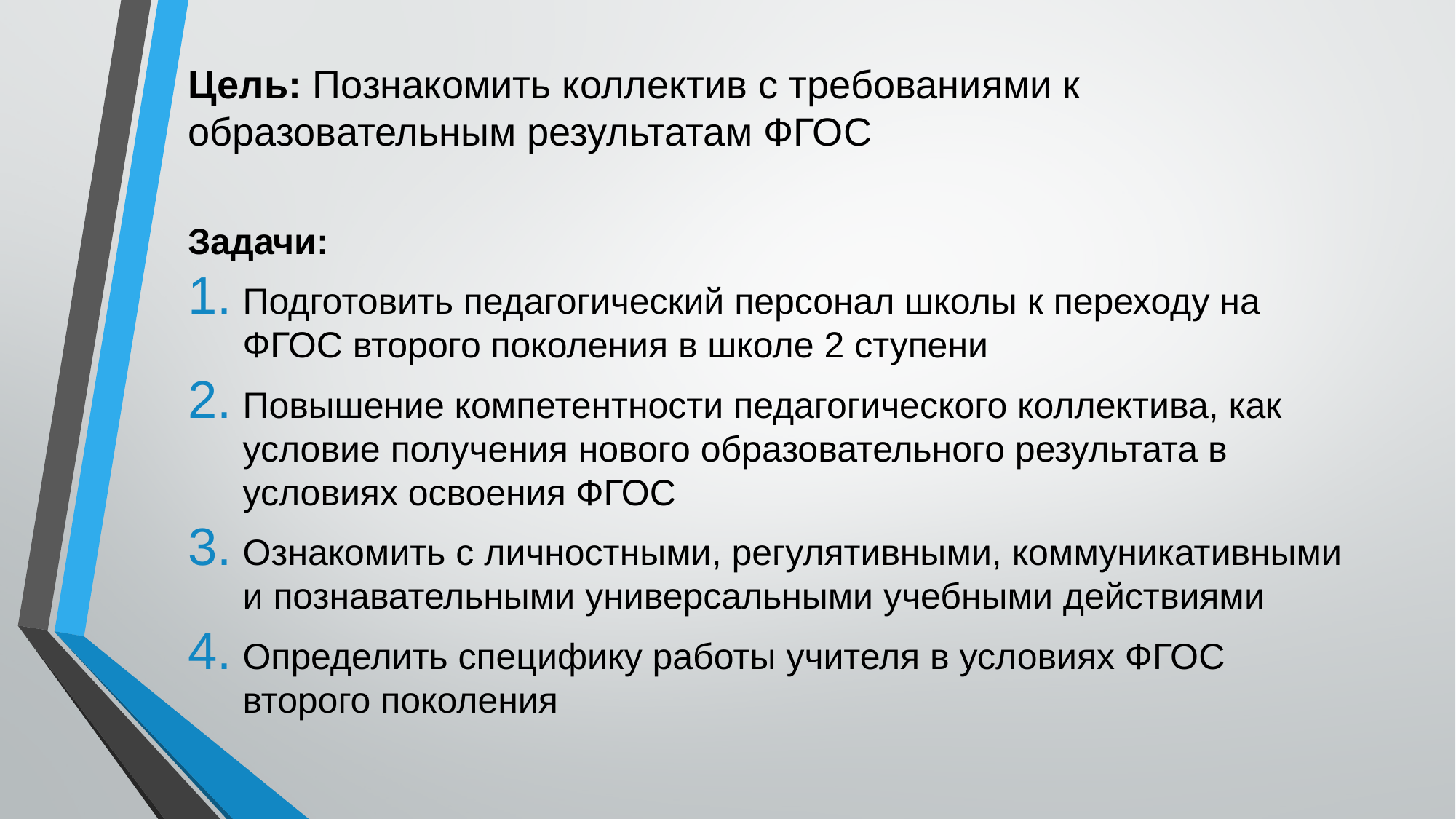

Цель: Познакомить коллектив с требованиями к образовательным результатам ФГОС
Задачи:
Подготовить педагогический персонал школы к переходу на ФГОС второго поколения в школе 2 ступени
Повышение компетентности педагогического коллектива, как условие получения нового образовательного результата в условиях освоения ФГОС
Ознакомить с личностными, регулятивными, коммуникативными и познавательными универсальными учебными действиями
Определить специфику работы учителя в условиях ФГОС второго поколения